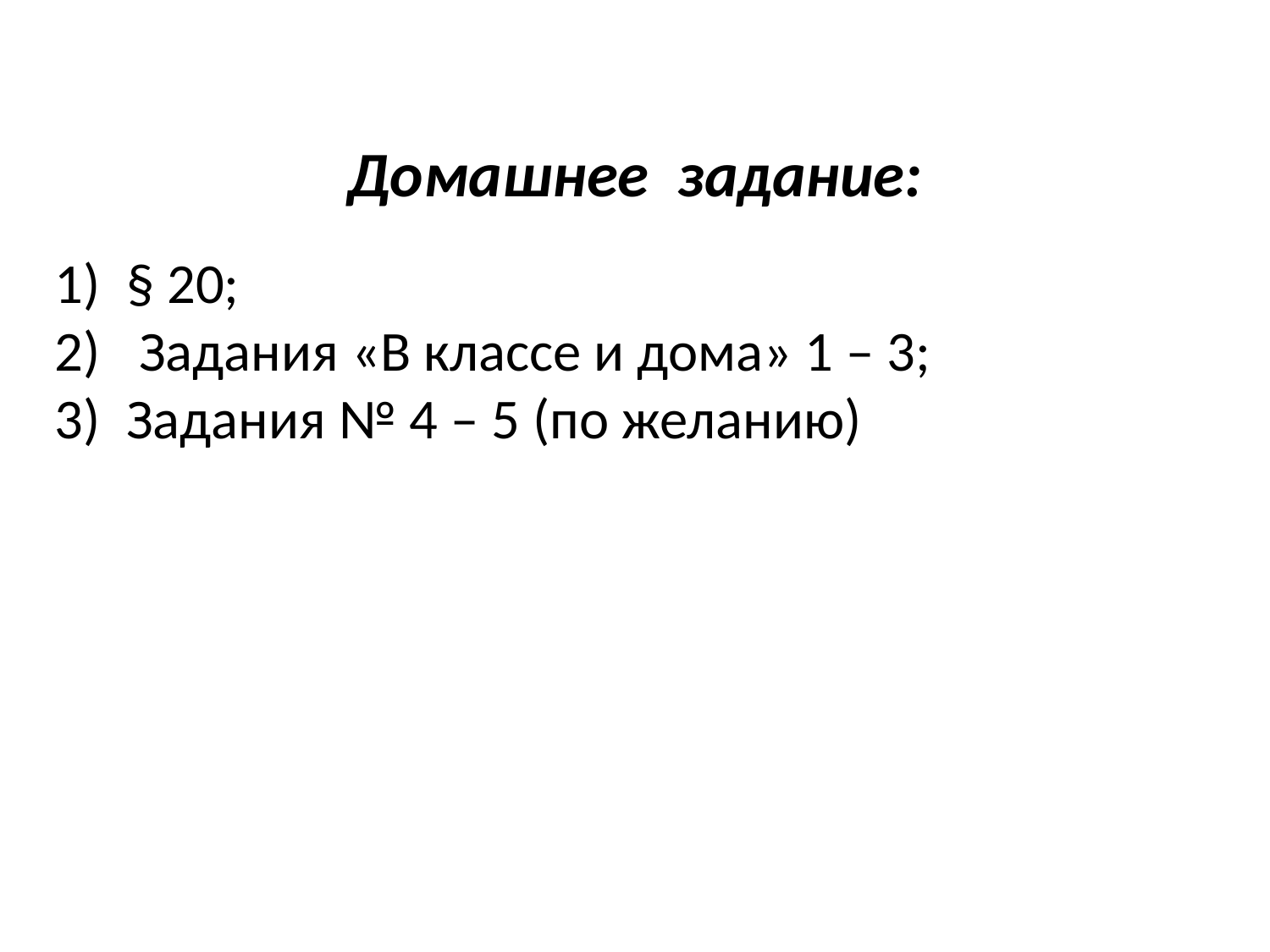

Домашнее  задание:

§ 20;
 Задания «В классе и дома» 1 – 3;
Задания № 4 – 5 (по желанию)